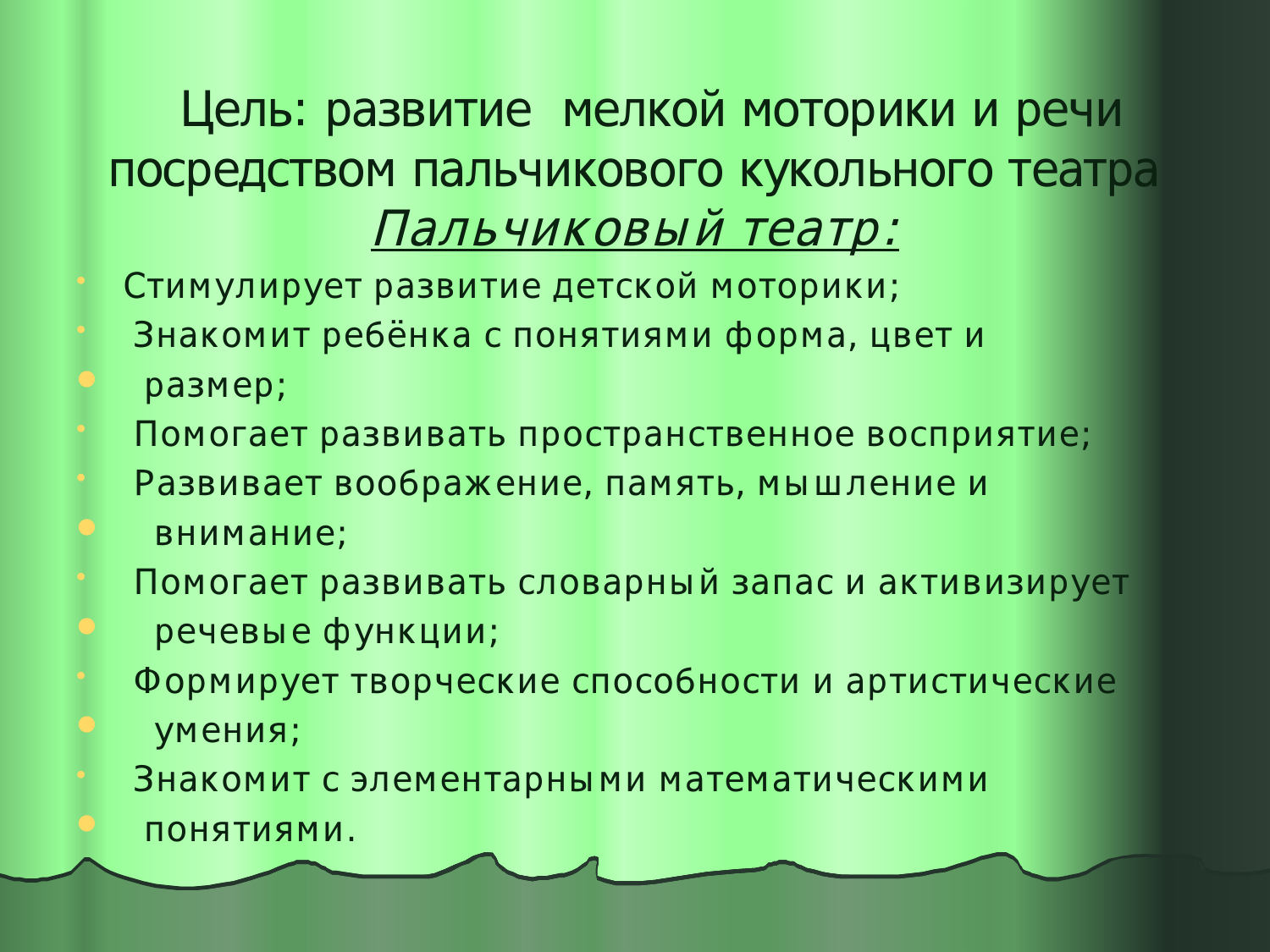

Цель: развитие  мелкой моторики и речи посредством пальчикового кукольного театра Пальчиковый театр:
Стимулирует развитие детской моторики;
 Знакомит ребёнка с понятиями форма, цвет и
  размер;
 Помогает развивать пространственное восприятие;
 Развивает воображение, память, мышление и
   внимание;
 Помогает развивать словарный запас и активизирует
   речевые функции;
 Формирует творческие способности и артистические
   умения;
 Знакомит с элементарными математическими
  понятиями.